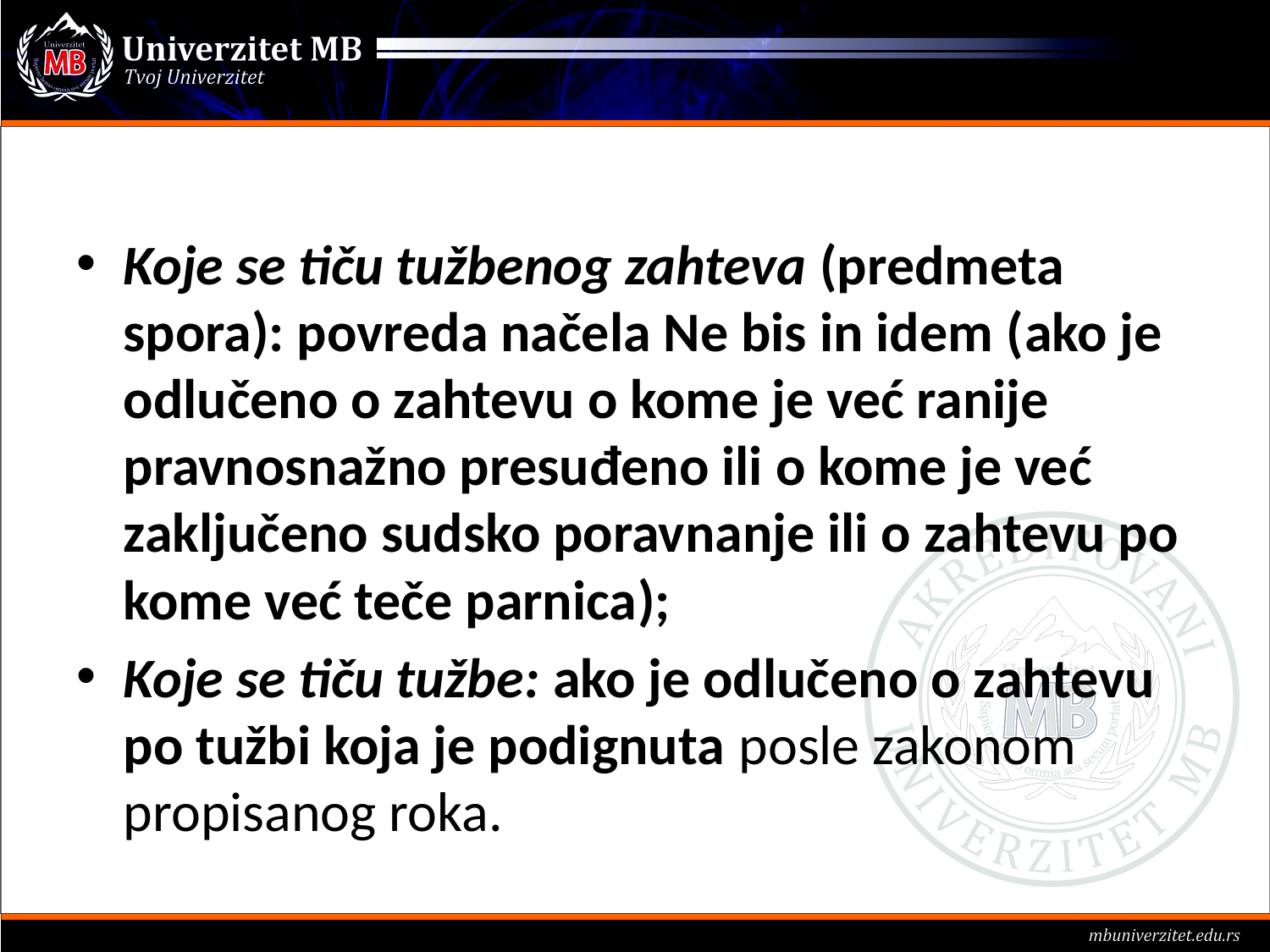

#
Koje se tiču tužbenog zahteva (predmeta spora): povreda načela Ne bis in idem (ako je odlučeno o zahtevu o kome je već ranije pravnosnažno presuđeno ili o kome je već zaključeno sudsko poravnanje ili o zahtevu po kome već teče parnica);
Koje se tiču tužbe: ako je odlučeno o zahtevu po tužbi koja je podignuta posle zakonom propisanog roka.